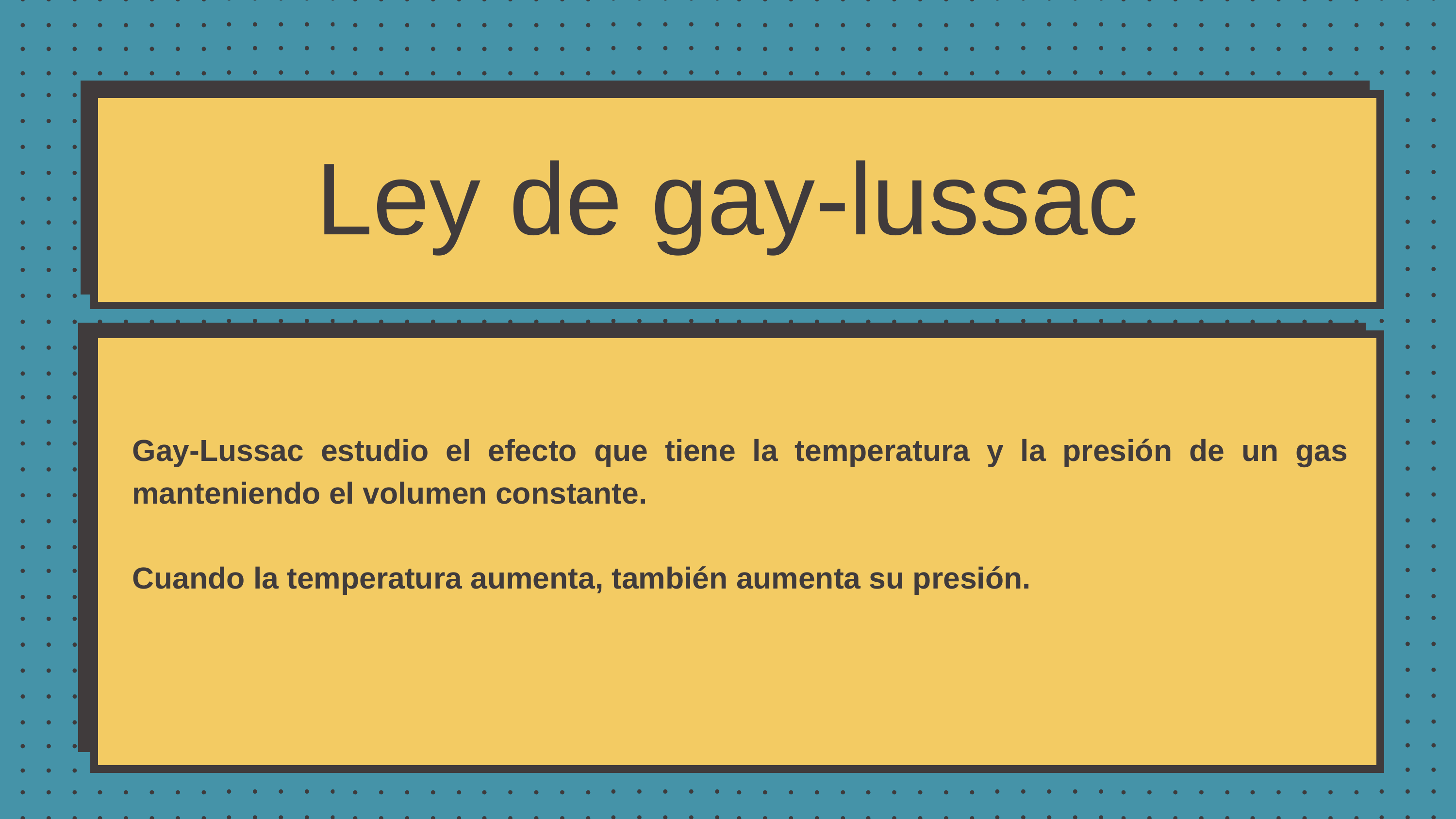

Ley de gay-lussac

Gay-Lussac estudio el efecto que tiene la temperatura y la presión de un gas manteniendo el volumen constante.

Cuando la temperatura aumenta, también aumenta su presión.